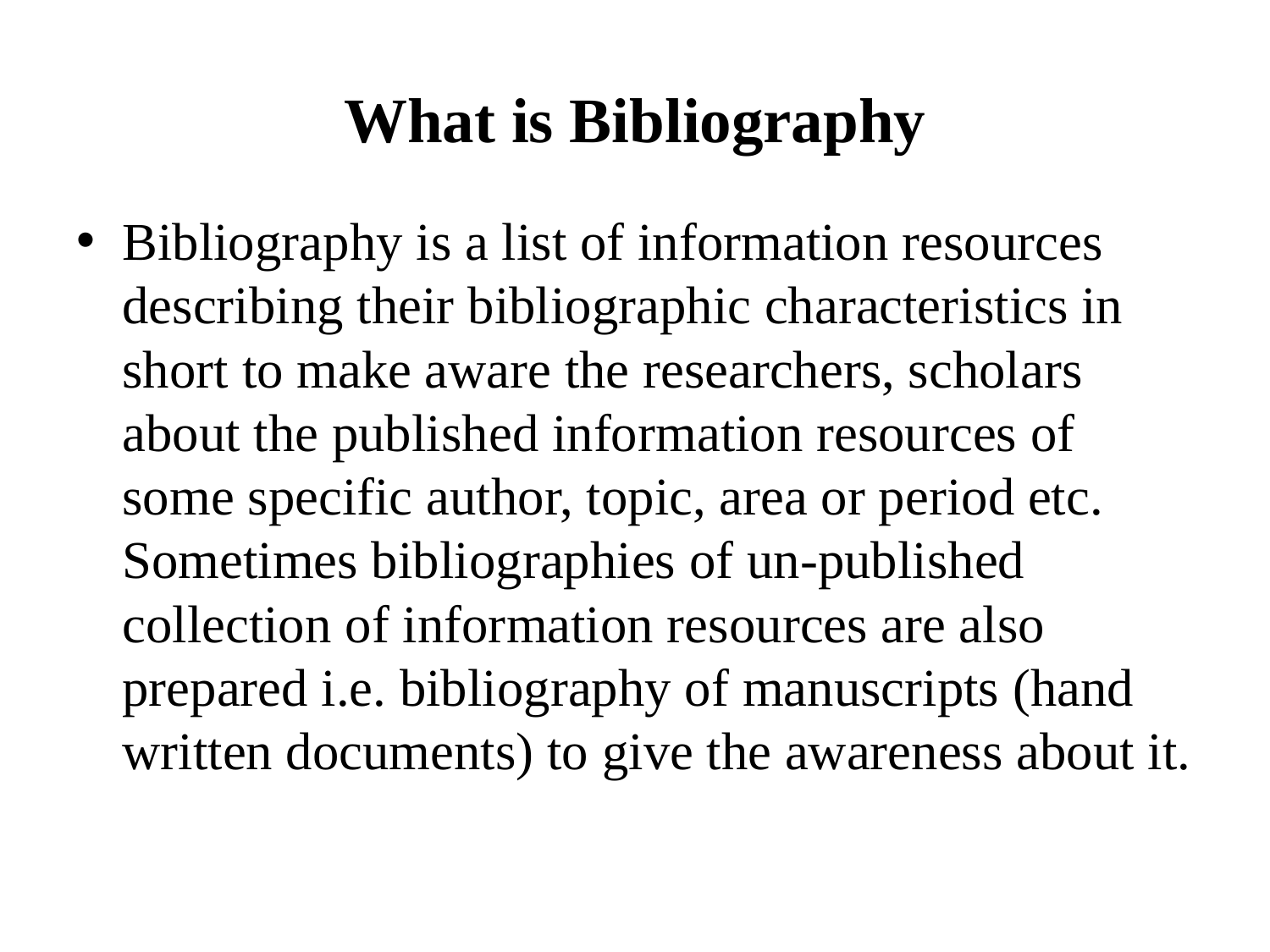

# What is Bibliography
Bibliography is a list of information resources describing their bibliographic characteristics in short to make aware the researchers, scholars about the published information resources of some specific author, topic, area or period etc. Sometimes bibliographies of un-published collection of information resources are also prepared i.e. bibliography of manuscripts (hand written documents) to give the awareness about it.